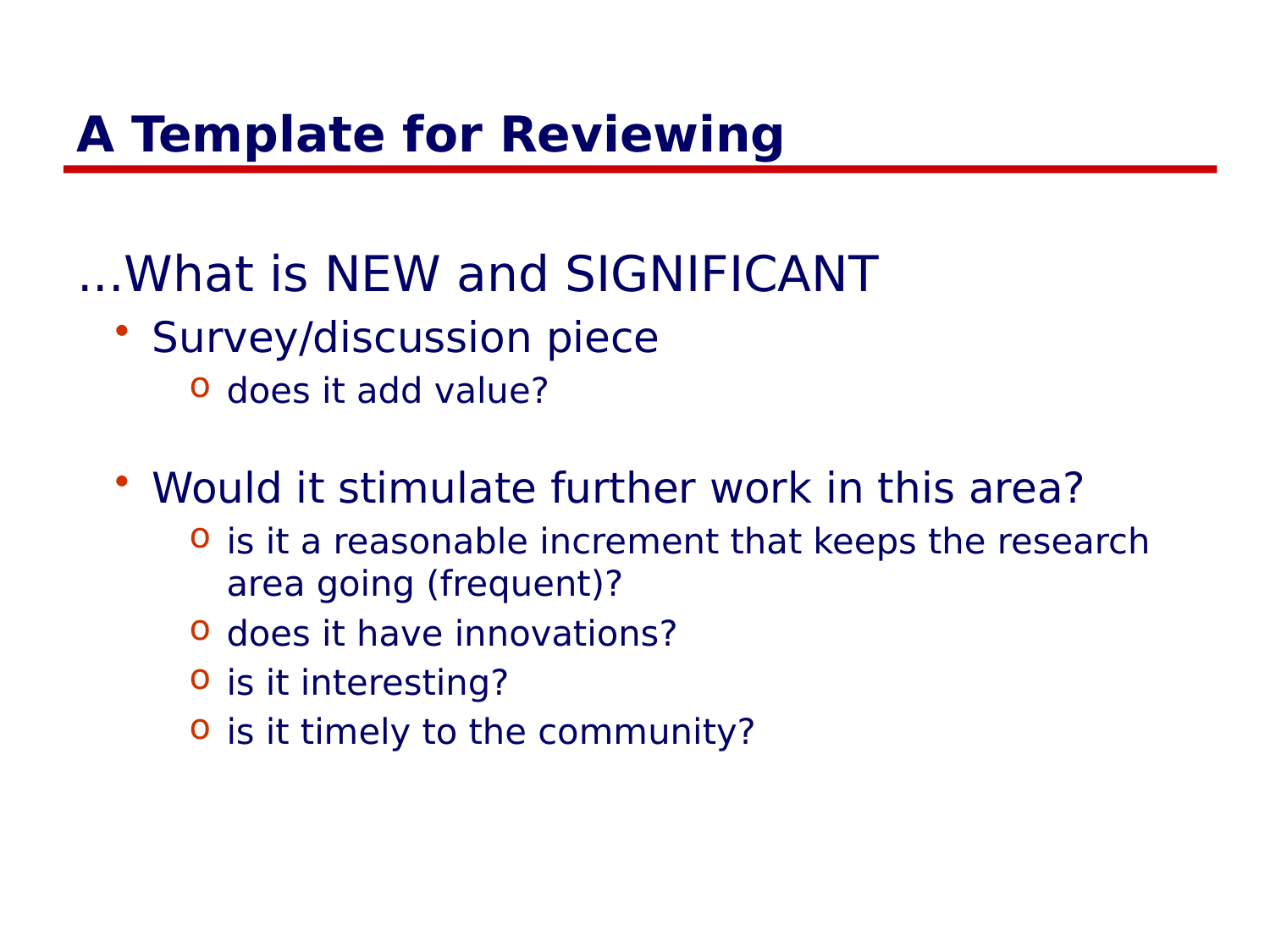

# A Template for Reviewing
...What is NEW and SIGNIFICANT
Survey/discussion piece
does it add value?
Would it stimulate further work in this area?
is it a reasonable increment that keeps the research area going (frequent)?
does it have innovations?
is it interesting?
is it timely to the community?